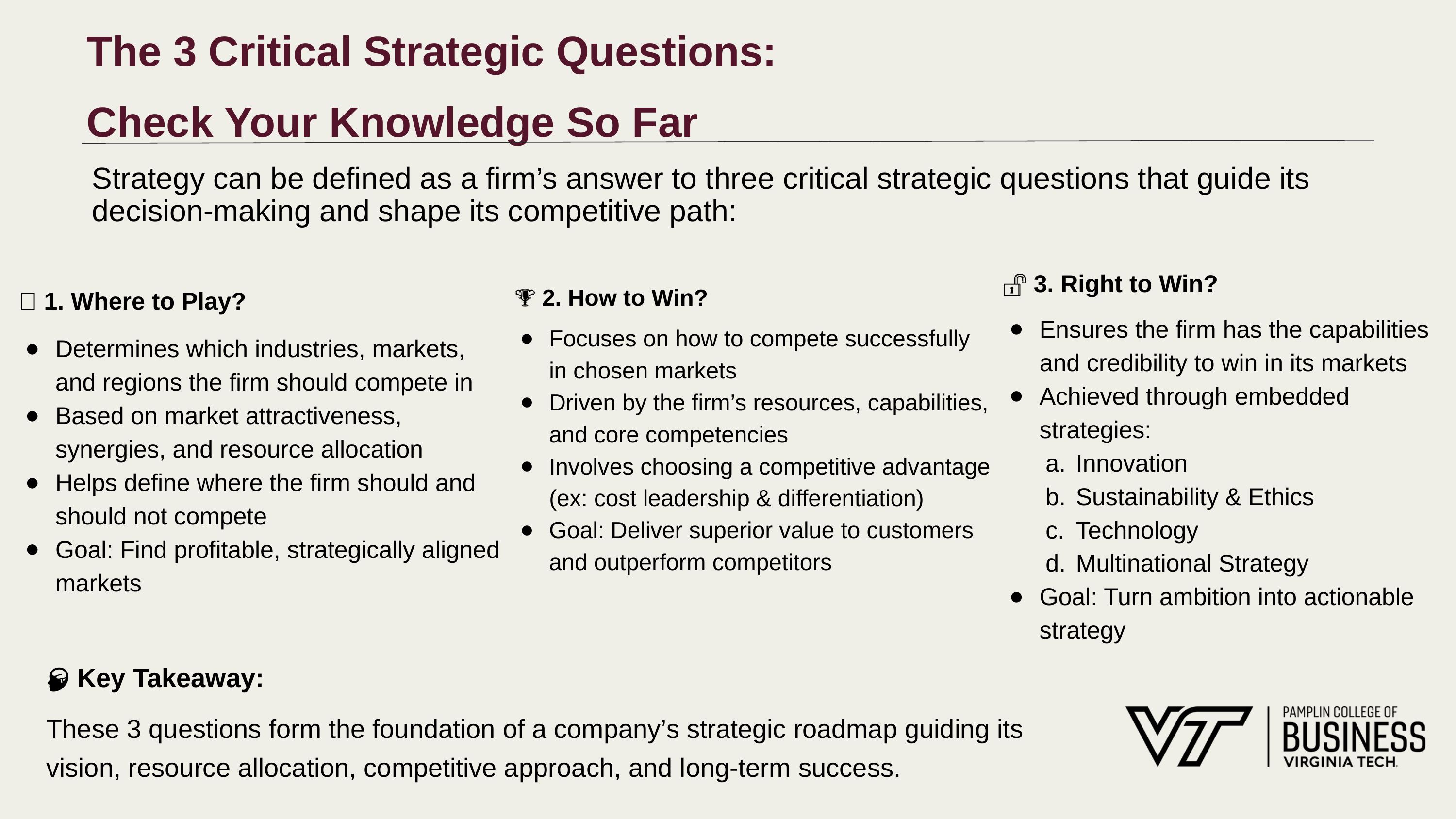

# The 3 Critical Strategic Questions: Check Your Knowledge So Far
Strategy can be defined as a firm’s answer to three critical strategic questions that guide its decision-making and shape its competitive path:
🔓 3. Right to Win?
Ensures the firm has the capabilities and credibility to win in its markets
Achieved through embedded strategies:
Innovation
Sustainability & Ethics
Technology
Multinational Strategy
Goal: Turn ambition into actionable strategy

🏆 2. How to Win?
Focuses on how to compete successfully in chosen markets
Driven by the firm’s resources, capabilities, and core competencies
Involves choosing a competitive advantage (ex: cost leadership & differentiation)
Goal: Deliver superior value to customers and outperform competitors

🧩 1. Where to Play?
Determines which industries, markets, and regions the firm should compete in
Based on market attractiveness, synergies, and resource allocation
Helps define where the firm should and should not compete
Goal: Find profitable, strategically aligned markets

🧠 Key Takeaway:
These 3 questions form the foundation of a company’s strategic roadmap guiding its vision, resource allocation, competitive approach, and long-term success.